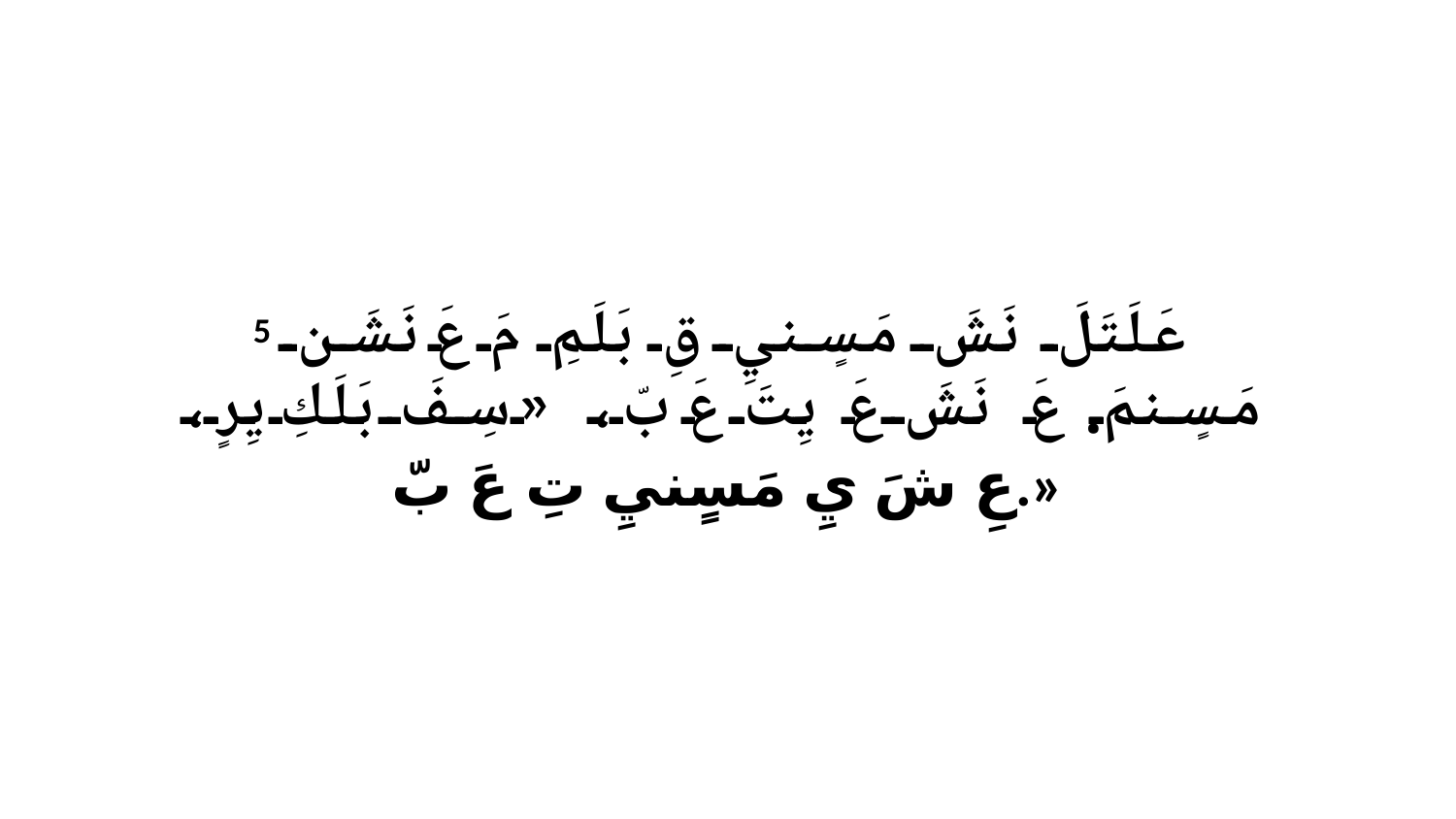

5 عَلَتَلَ نَشَ مَسٍنيِ قِ بَلَمِ مَ عَ نَشَن مَسٍنمَ. عَ نَشَ عَ يِتَ عَ بّ، «سِفَ بَلَكِ يِرٍ، عِ شَ يِ مَسٍنيِ تِ عَ بّ.»